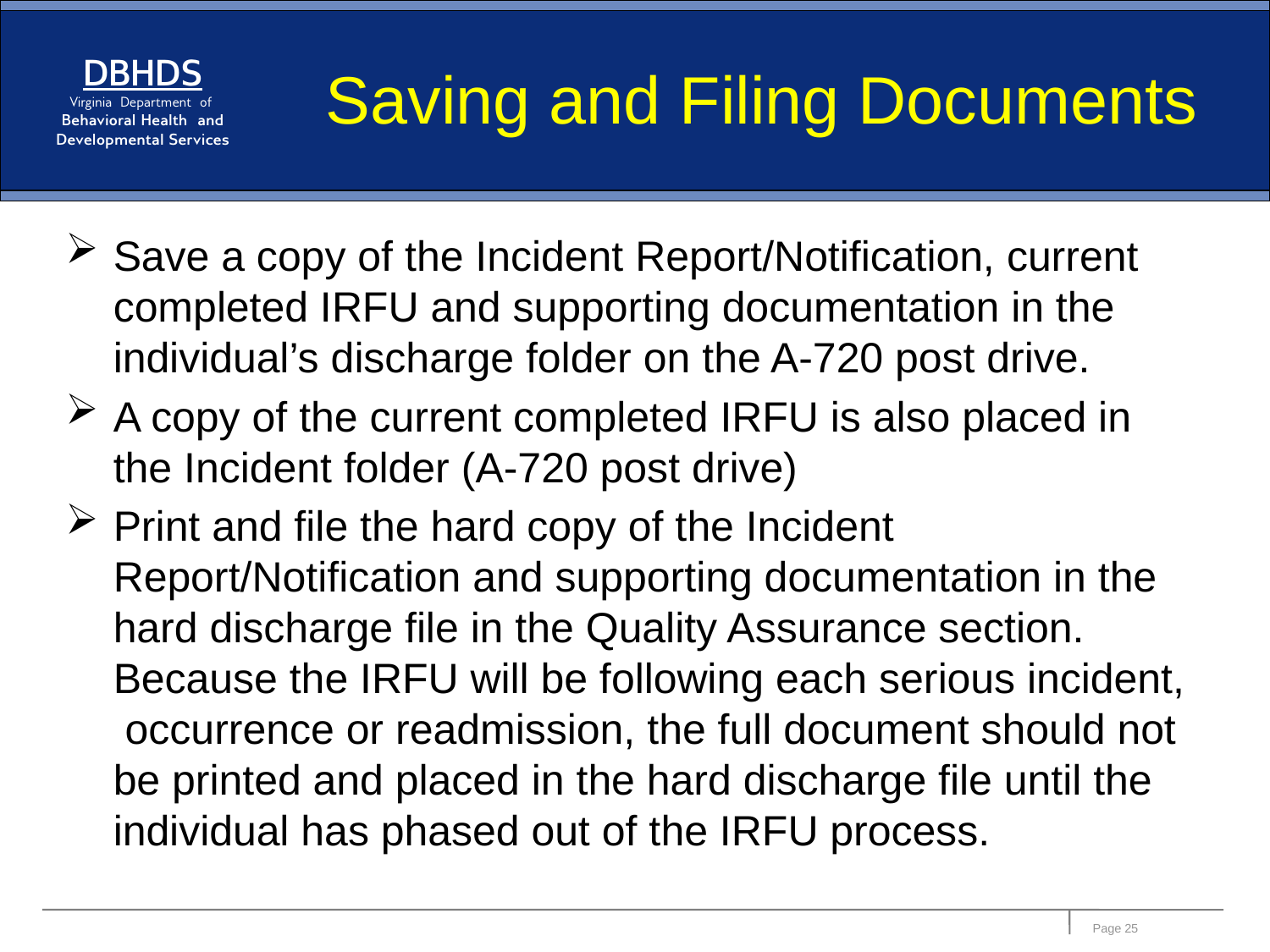

# Saving and Filing Documents
Save a copy of the Incident Report/Notification, current completed IRFU and supporting documentation in the individual’s discharge folder on the A-720 post drive.
A copy of the current completed IRFU is also placed in the Incident folder (A-720 post drive)
Print and file the hard copy of the Incident Report/Notification and supporting documentation in the hard discharge file in the Quality Assurance section. Because the IRFU will be following each serious incident,  occurrence or readmission, the full document should not be printed and placed in the hard discharge file until the individual has phased out of the IRFU process.